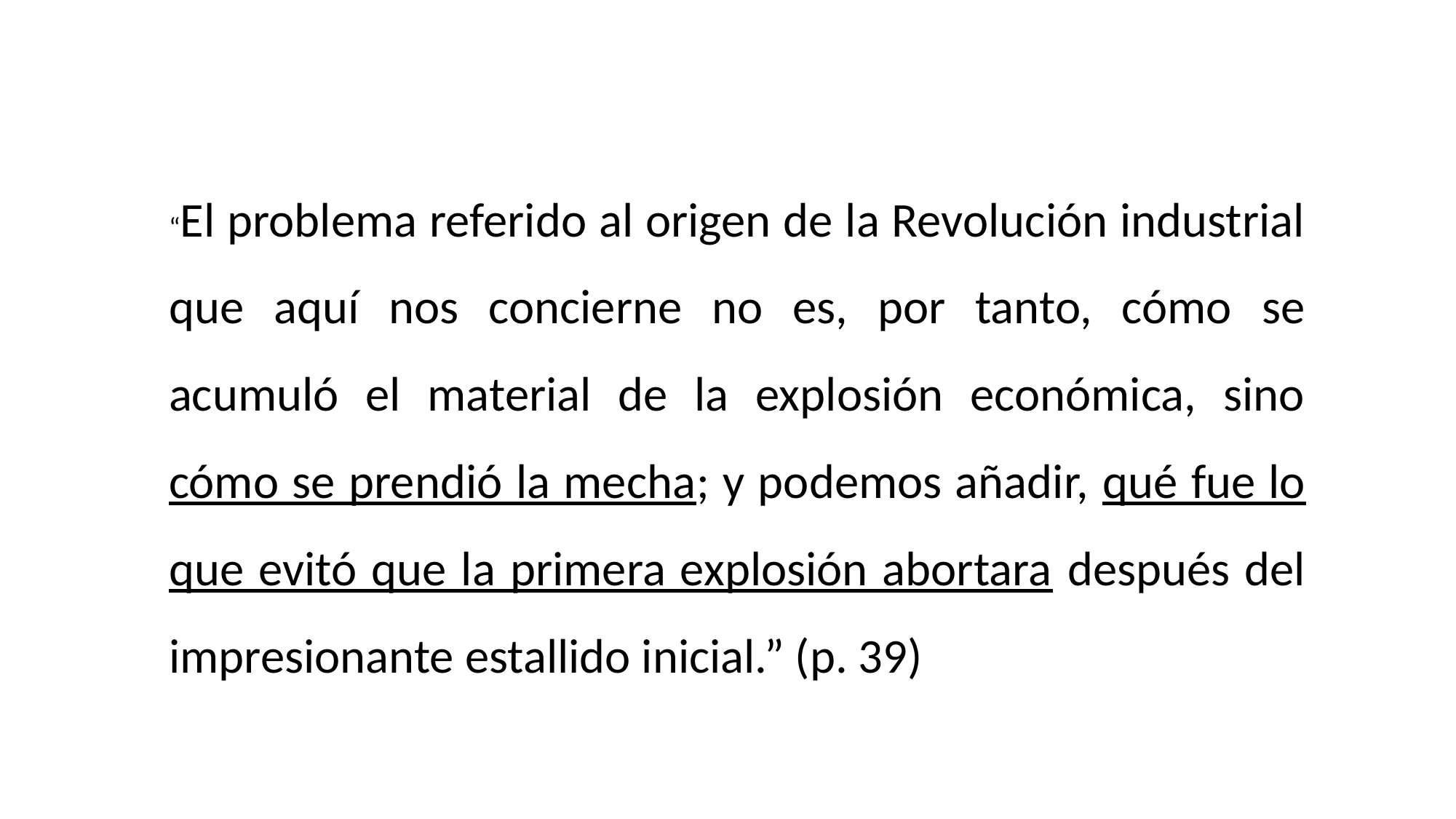

“El problema referido al origen de la Revolución industrial que aquí nos concierne no es, por tanto, cómo se acumuló el material de la explosión económica, sino cómo se prendió la mecha; y podemos añadir, qué fue lo que evitó que la primera explosión abortara después del impresionante estallido inicial.” (p. 39)